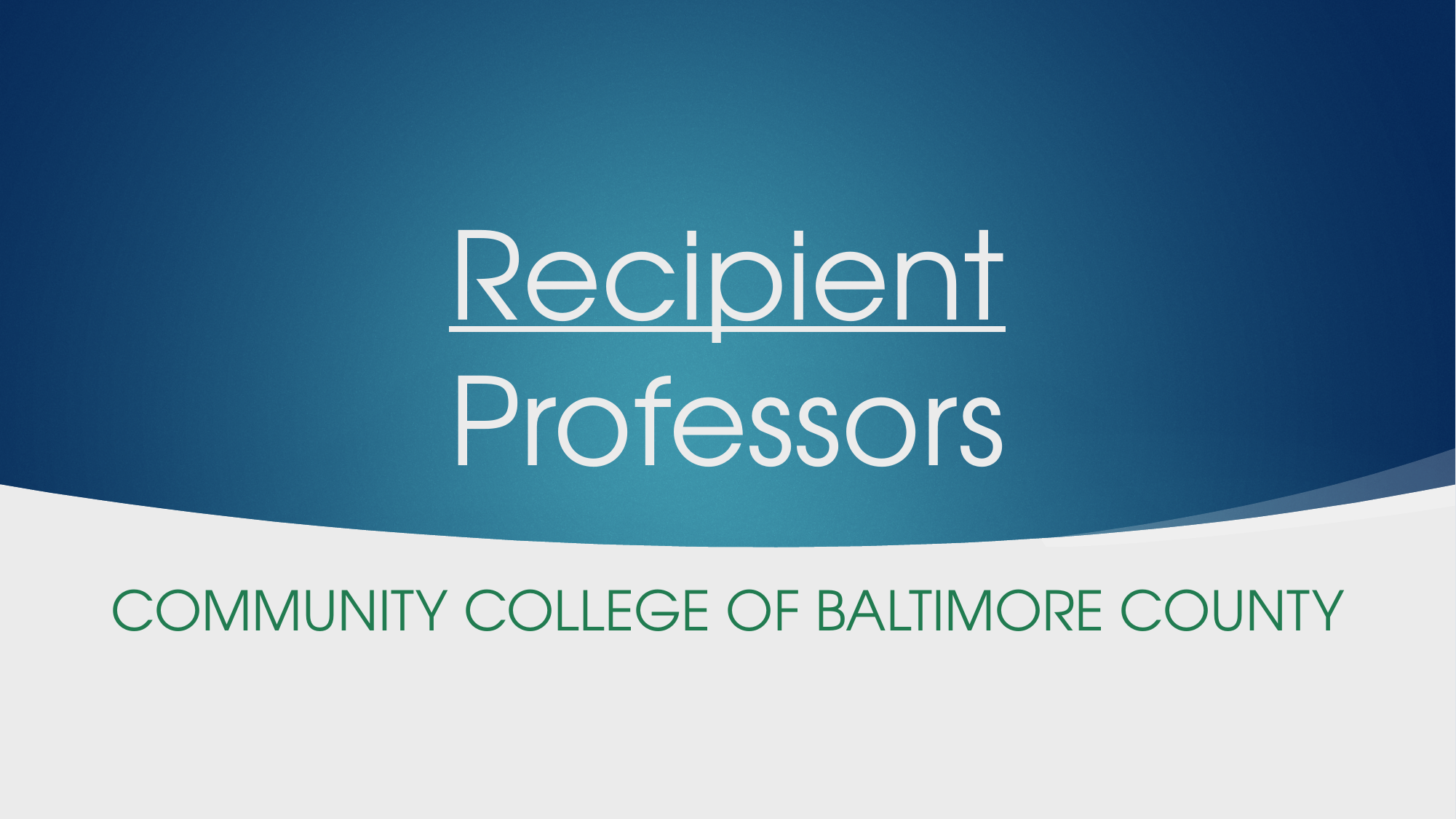

# Recipient Professors

Community College of Baltimore County